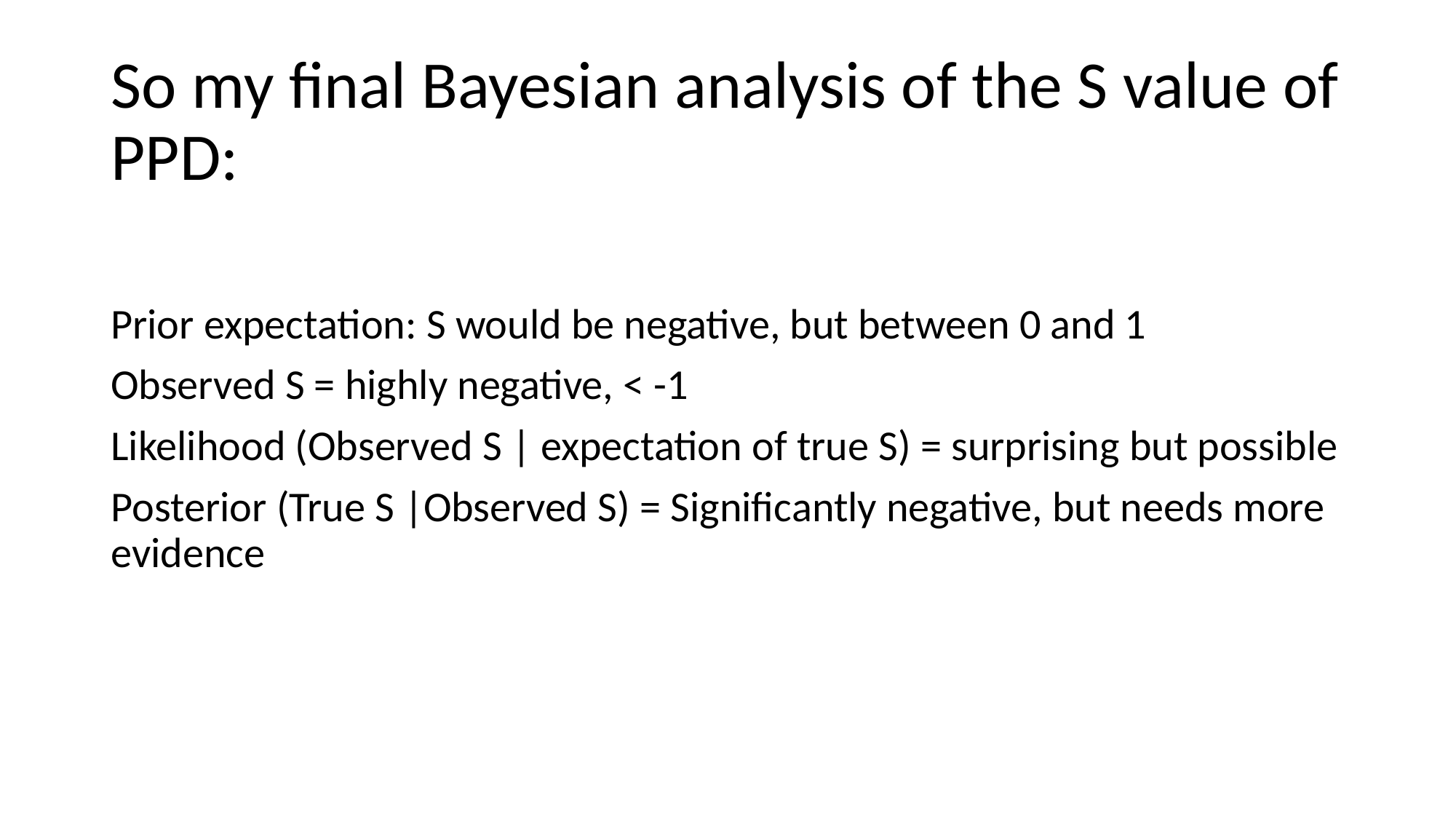

# So my final Bayesian analysis of the S value of PPD:
Prior expectation: S would be negative, but between 0 and 1
Observed S = highly negative, < -1
Likelihood (Observed S | expectation of true S) = surprising but possible
Posterior (True S |Observed S) = Significantly negative, but needs more evidence